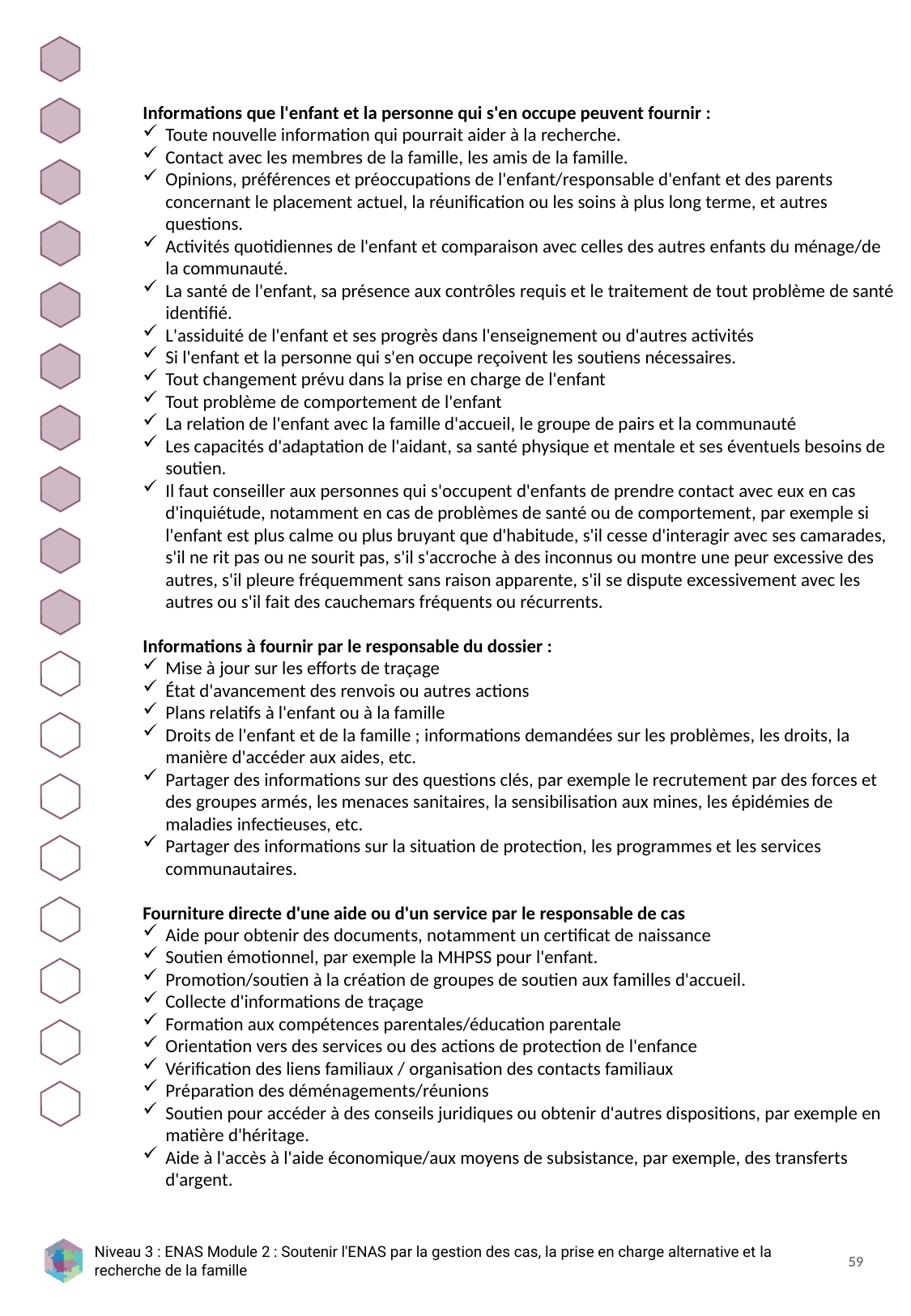

Informations que l'enfant et la personne qui s'en occupe peuvent fournir :
Toute nouvelle information qui pourrait aider à la recherche.
Contact avec les membres de la famille, les amis de la famille.
Opinions, préférences et préoccupations de l'enfant/responsable d'enfant et des parents concernant le placement actuel, la réunification ou les soins à plus long terme, et autres questions.
Activités quotidiennes de l'enfant et comparaison avec celles des autres enfants du ménage/de la communauté.
La santé de l'enfant, sa présence aux contrôles requis et le traitement de tout problème de santé identifié.
L'assiduité de l'enfant et ses progrès dans l'enseignement ou d'autres activités
Si l'enfant et la personne qui s'en occupe reçoivent les soutiens nécessaires.
Tout changement prévu dans la prise en charge de l'enfant
Tout problème de comportement de l'enfant
La relation de l'enfant avec la famille d'accueil, le groupe de pairs et la communauté
Les capacités d'adaptation de l'aidant, sa santé physique et mentale et ses éventuels besoins de soutien.
Il faut conseiller aux personnes qui s'occupent d'enfants de prendre contact avec eux en cas d'inquiétude, notamment en cas de problèmes de santé ou de comportement, par exemple si l'enfant est plus calme ou plus bruyant que d'habitude, s'il cesse d'interagir avec ses camarades, s'il ne rit pas ou ne sourit pas, s'il s'accroche à des inconnus ou montre une peur excessive des autres, s'il pleure fréquemment sans raison apparente, s'il se dispute excessivement avec les autres ou s'il fait des cauchemars fréquents ou récurrents.

Informations à fournir par le responsable du dossier :
Mise à jour sur les efforts de traçage
État d'avancement des renvois ou autres actions
Plans relatifs à l'enfant ou à la famille
Droits de l'enfant et de la famille ; informations demandées sur les problèmes, les droits, la manière d'accéder aux aides, etc.
Partager des informations sur des questions clés, par exemple le recrutement par des forces et des groupes armés, les menaces sanitaires, la sensibilisation aux mines, les épidémies de maladies infectieuses, etc.
Partager des informations sur la situation de protection, les programmes et les services communautaires.

Fourniture directe d'une aide ou d'un service par le responsable de cas
Aide pour obtenir des documents, notamment un certificat de naissance
Soutien émotionnel, par exemple la MHPSS pour l'enfant.
Promotion/soutien à la création de groupes de soutien aux familles d'accueil.
Collecte d'informations de traçage
Formation aux compétences parentales/éducation parentale
Orientation vers des services ou des actions de protection de l'enfance
Vérification des liens familiaux / organisation des contacts familiaux
Préparation des déménagements/réunions
Soutien pour accéder à des conseils juridiques ou obtenir d'autres dispositions, par exemple en matière d'héritage.
Aide à l'accès à l'aide économique/aux moyens de subsistance, par exemple, des transferts d'argent.